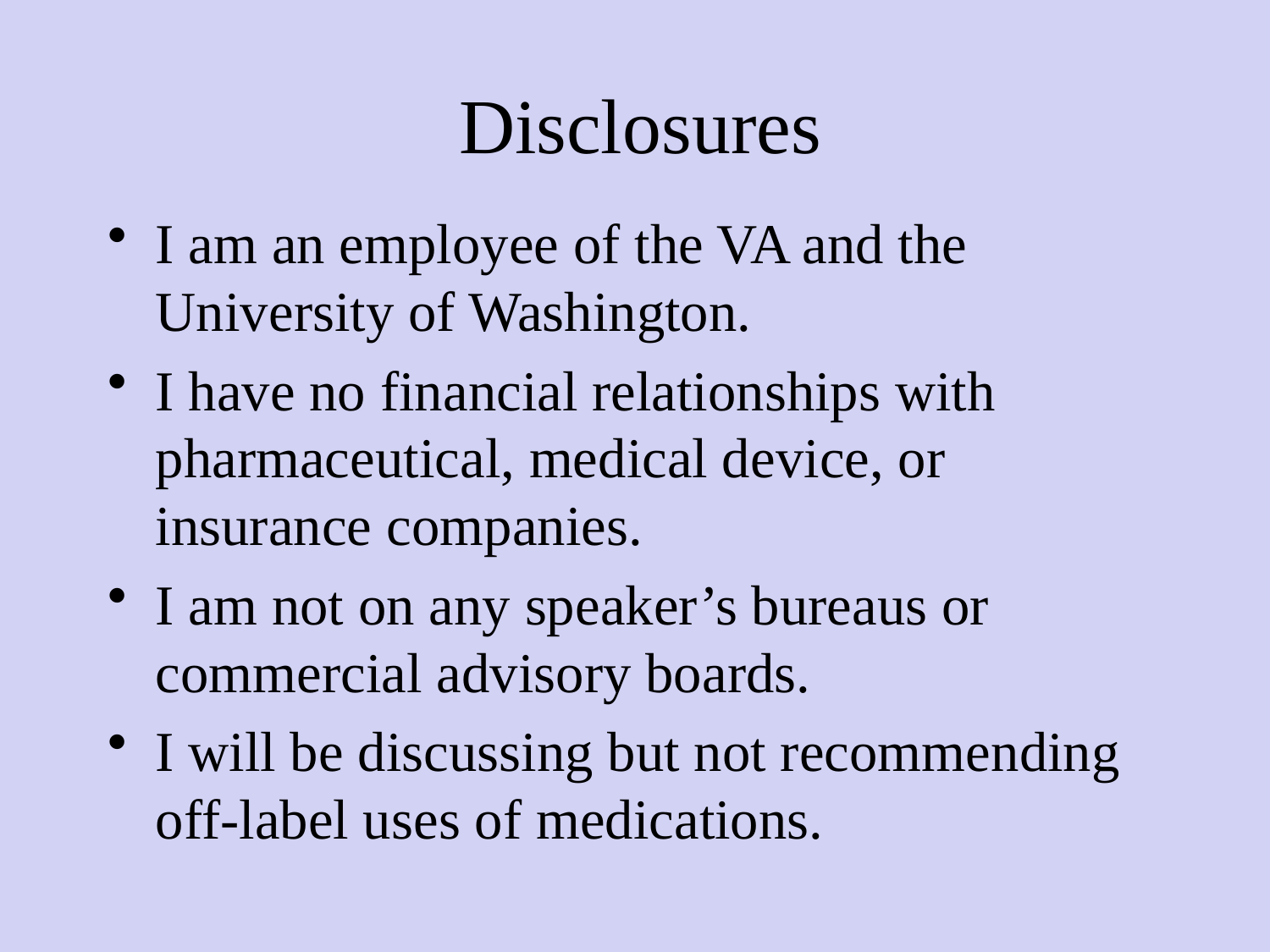

# Disclosures
I am an employee of the VA and the University of Washington.
I have no financial relationships with pharmaceutical, medical device, or insurance companies.
I am not on any speaker’s bureaus or commercial advisory boards.
I will be discussing but not recommending off-label uses of medications.